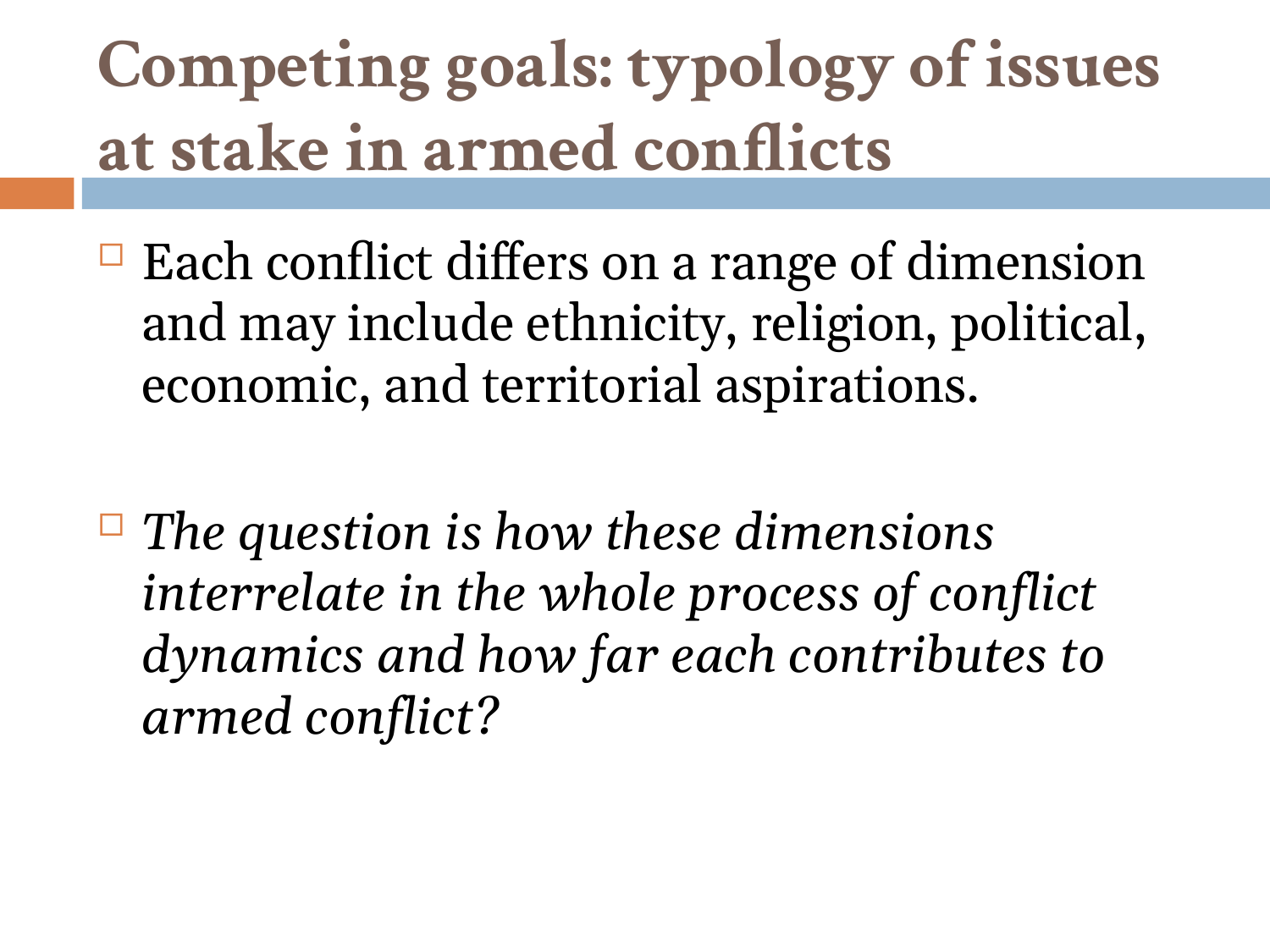

Competing goals: typology of issues at stake in armed conflicts
Each conflict differs on a range of dimension and may include ethnicity, religion, political, economic, and territorial aspirations.

The question is how these dimensions interrelate in the whole process of conflict dynamics and how far each contributes to armed conflict?